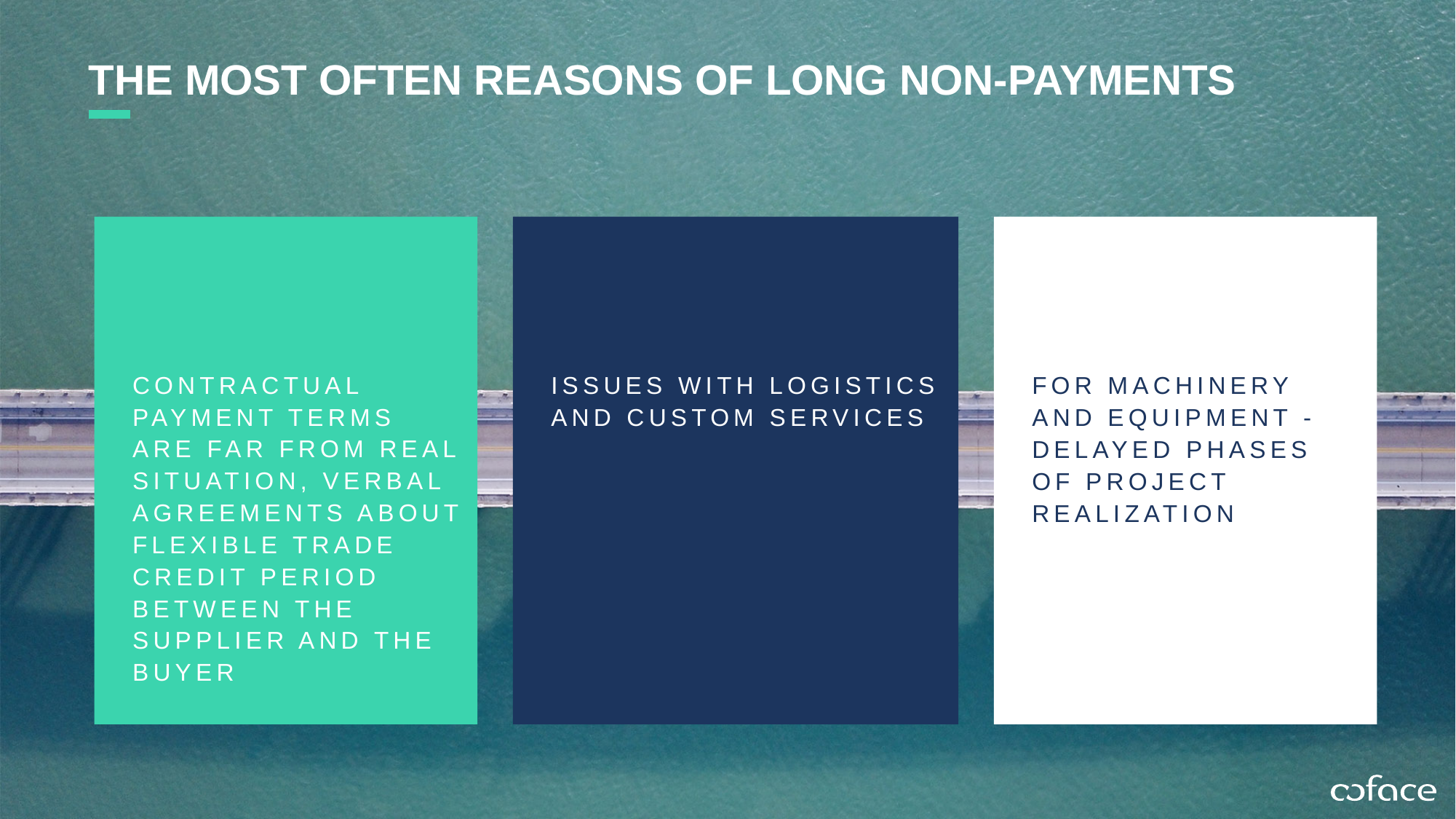

# The most often reasons of long non-payments
Contractual payment terms are far from real situation, verbal agreements about flexible trade credit period between the supplier and the buyer
Issues with logistics and custom services

For machinery and equipment - Delayed phases of project realization